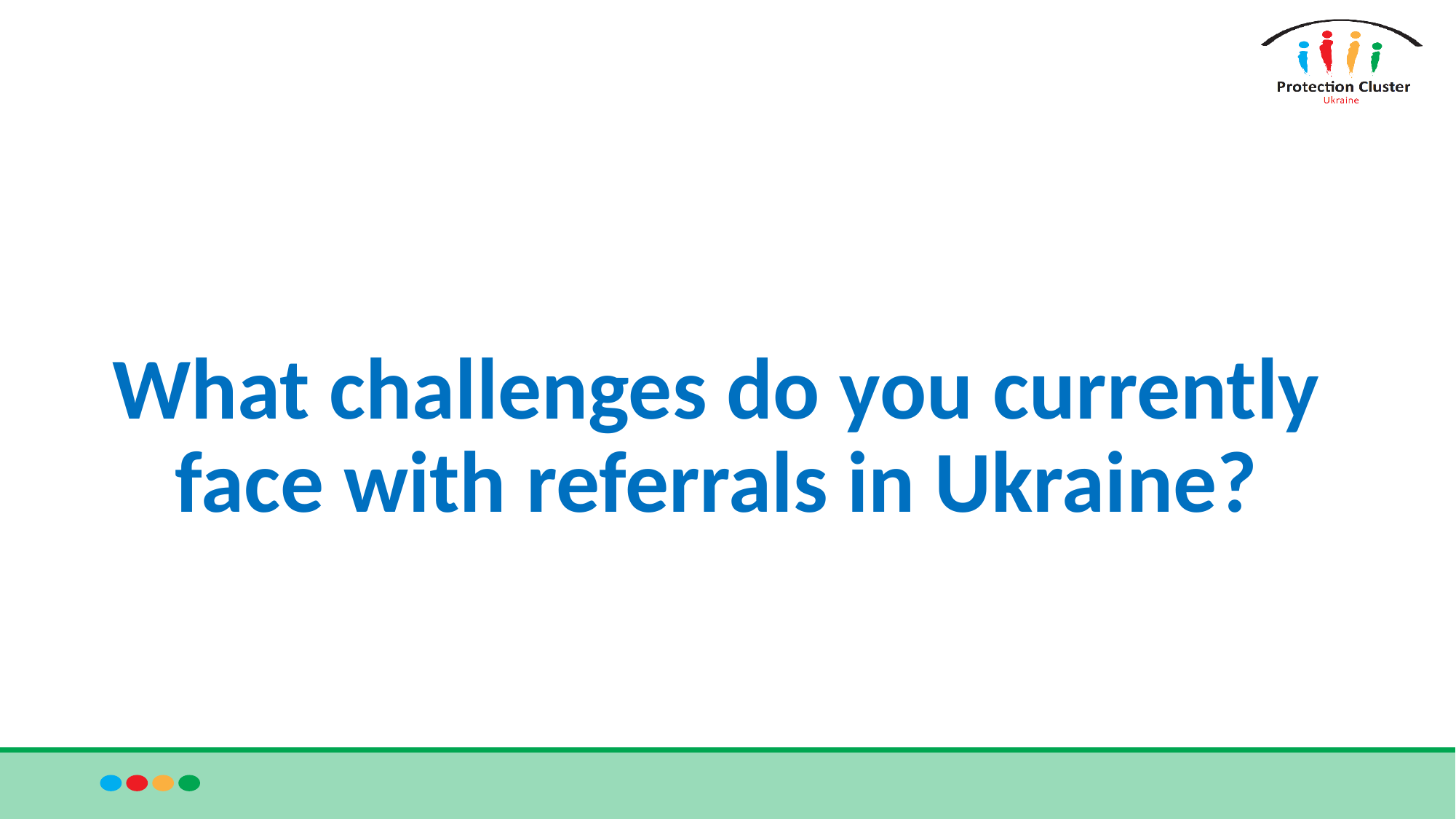

# What challenges do you currently face with referrals in Ukraine?